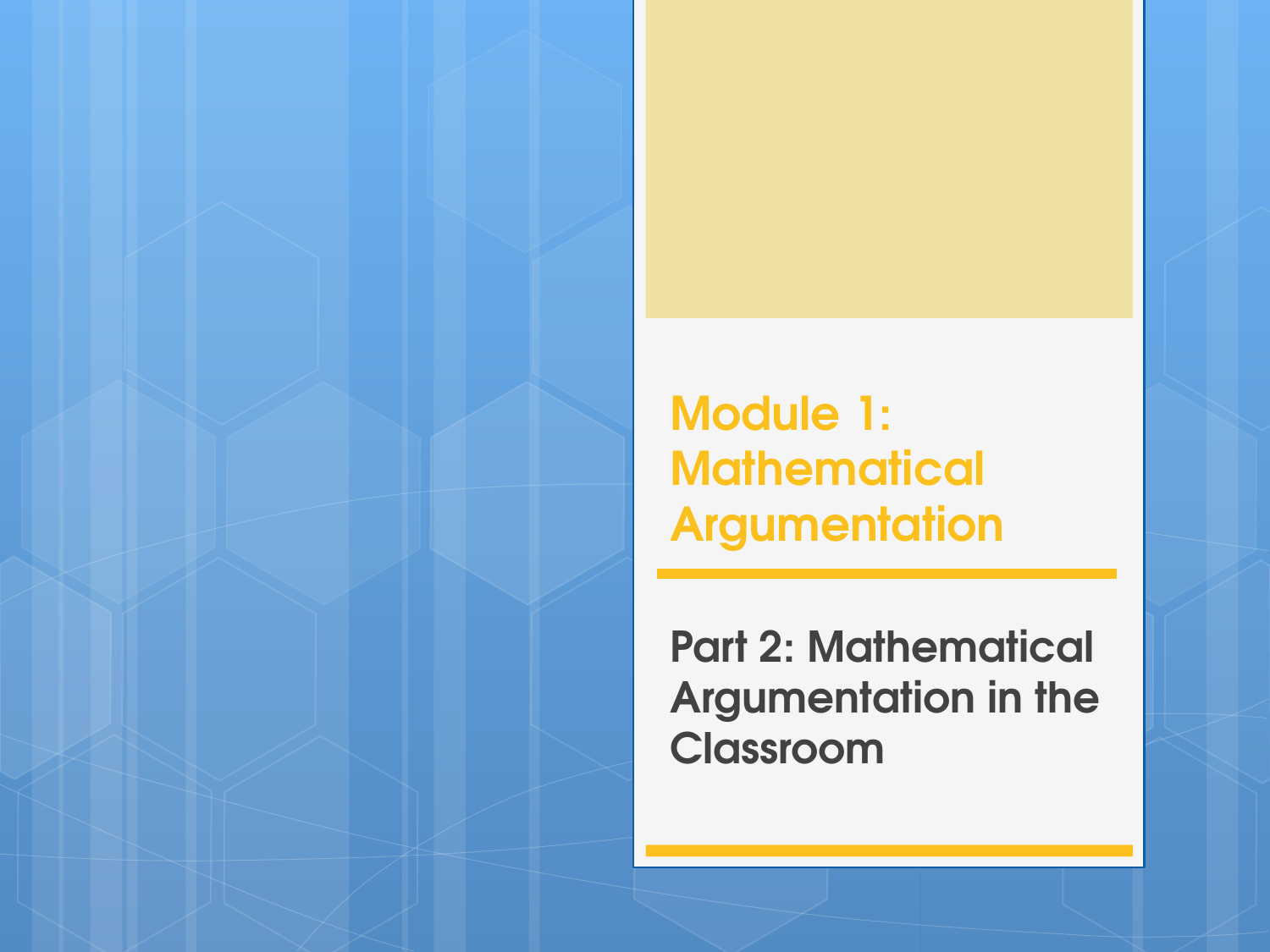

# Module 1: Mathematical Argumentation
Part 2: Mathematical Argumentation in the Classroom